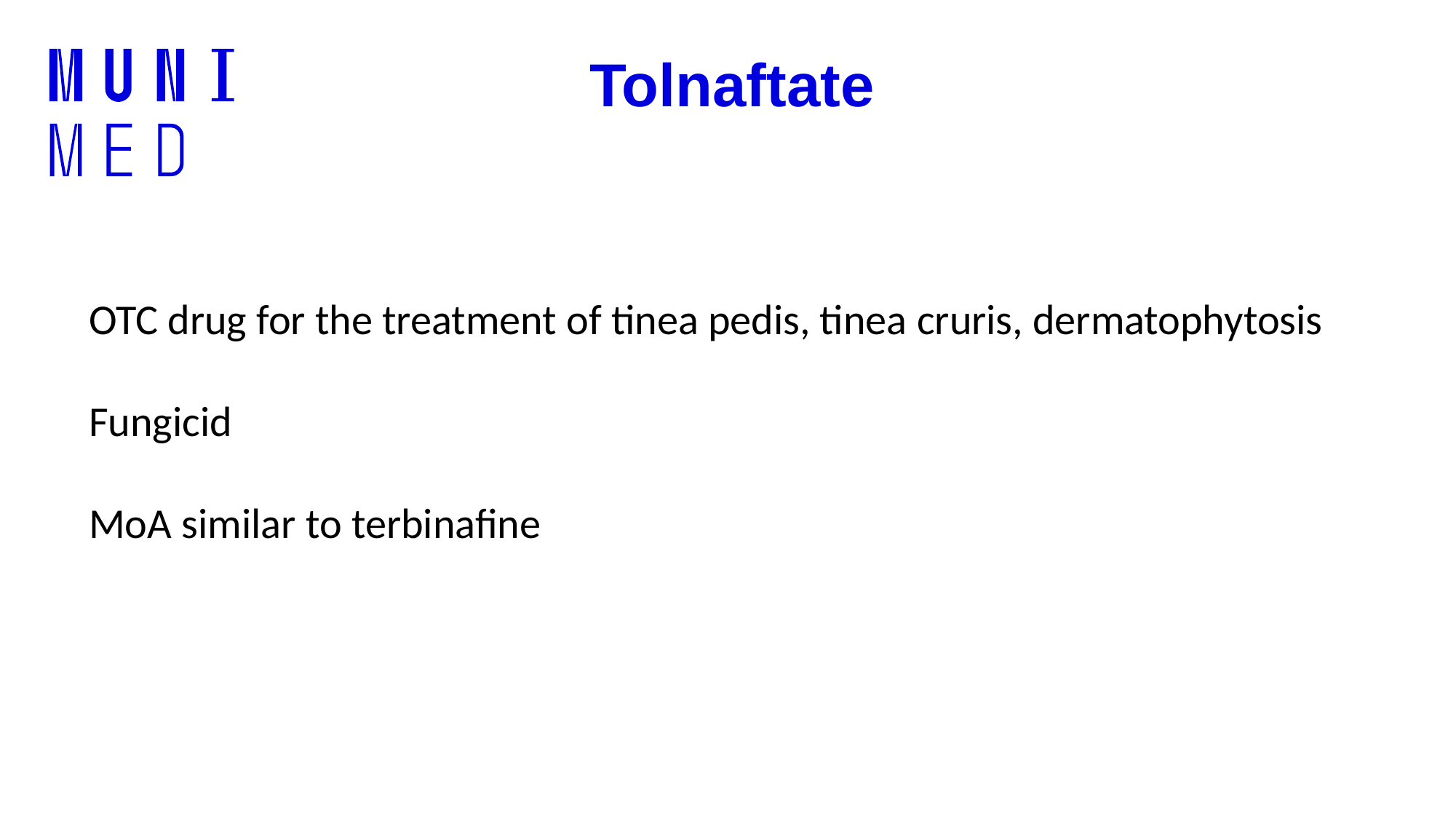

Tolnaftate
OTC drug for the treatment of tinea pedis, tinea cruris, dermatophytosis

Fungicid

MoA similar to terbinafine